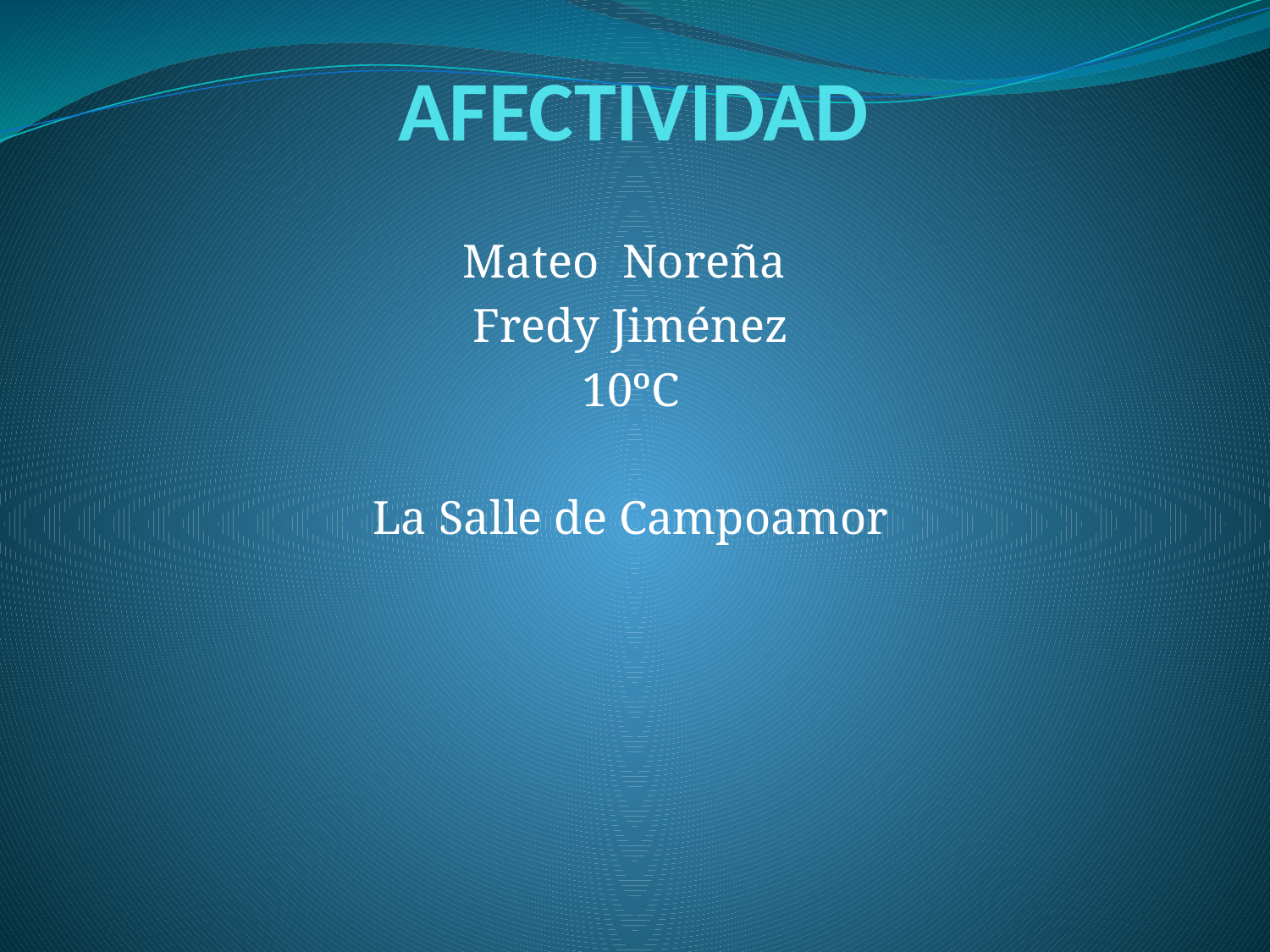

# AFECTIVIDAD
Mateo  Noreña
Fredy Jiménez
10ºC

La Salle de Campoamor